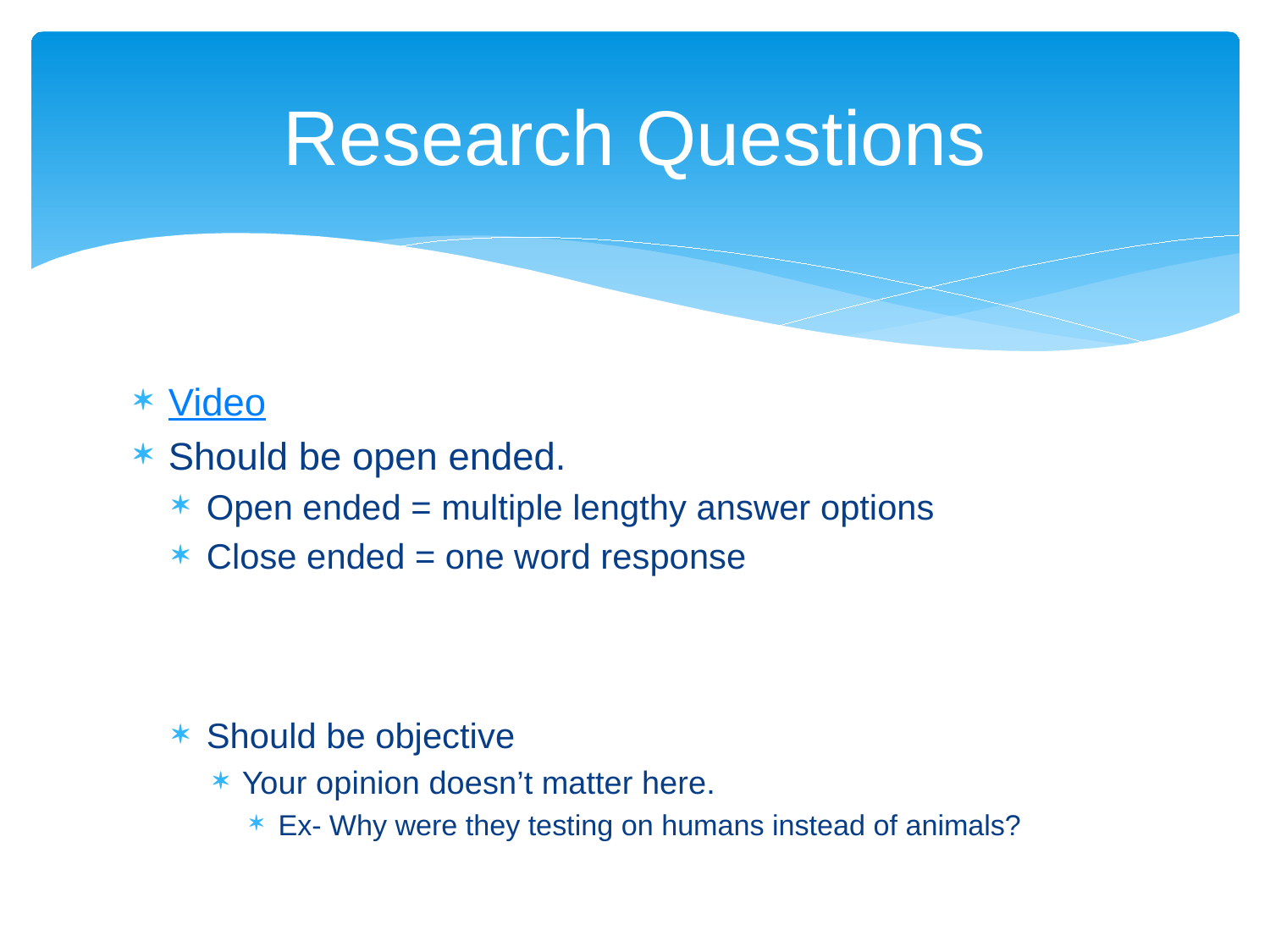

# Research Questions
Video
Should be open ended.
Open ended = multiple lengthy answer options
Close ended = one word response

Should be objective
Your opinion doesn’t matter here.
Ex- Why were they testing on humans instead of animals?